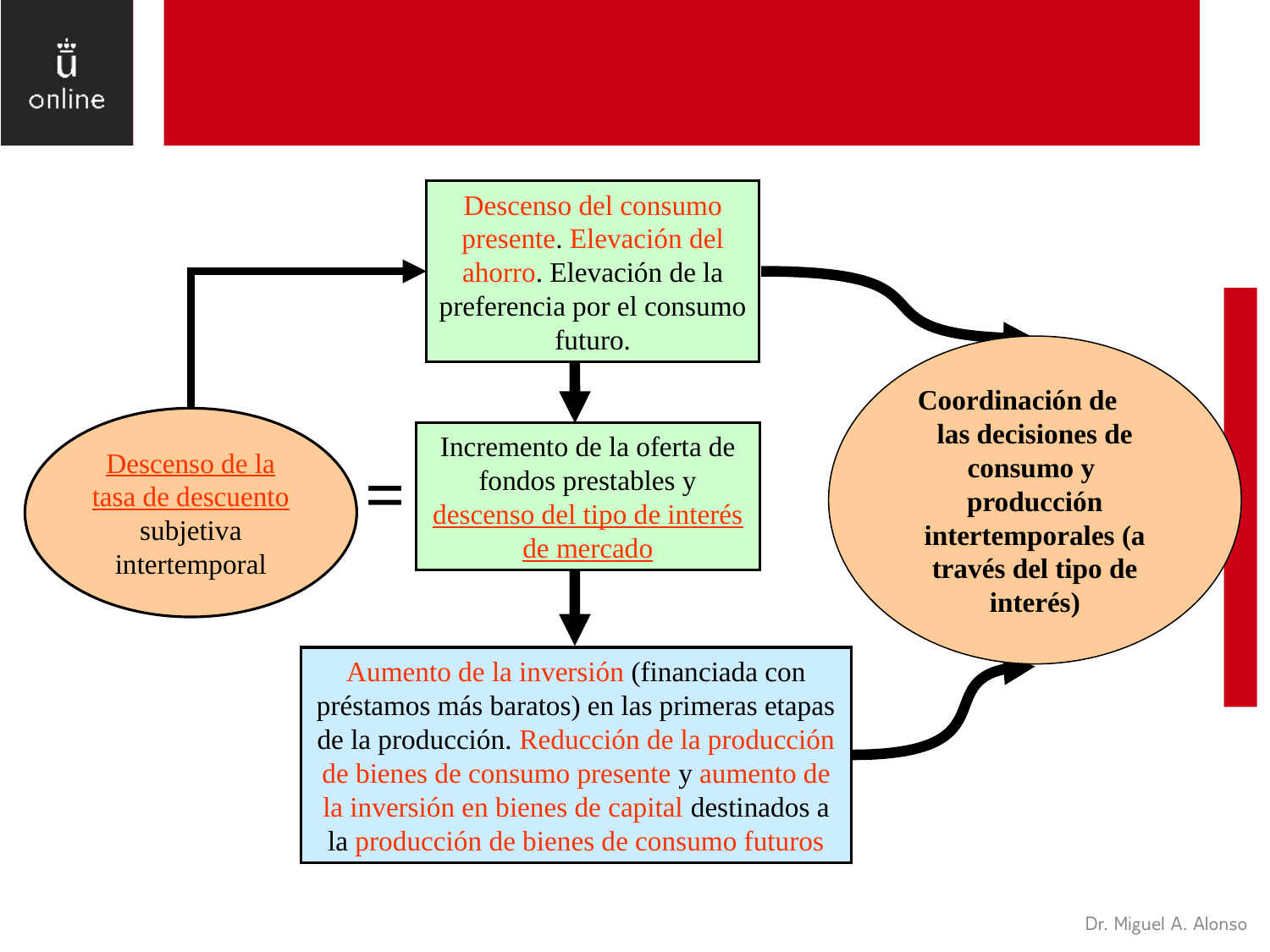

Descenso del consumo presente. Elevación del ahorro. Elevación de la preferencia por el consumo futuro.
Coordinación de      las decisiones de consumo y  producción intertemporales (a través del tipo de interés)

Descenso de la tasa de descuento subjetiva intertemporal
Incremento de la oferta de fondos prestables y descenso del tipo de interés de mercado
=

Aumento de la inversión (financiada con préstamos más baratos) en las primeras etapas de la producción. Reducción de la producción de bienes de consumo presente y aumento de la inversión en bienes de capital destinados a la producción de bienes de consumo futuros
Dr. Miguel A. Alonso